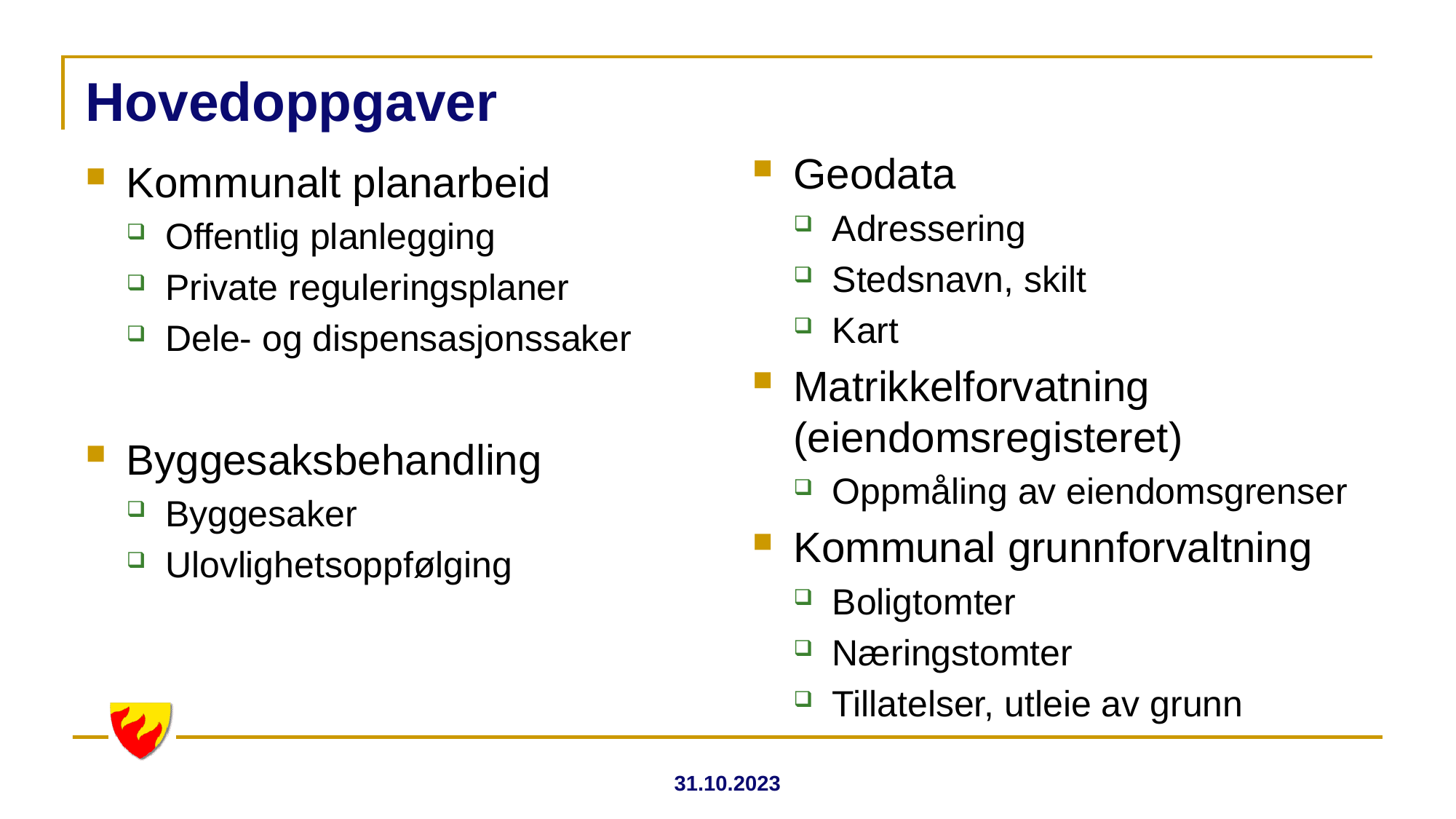

# Hovedoppgaver
Geodata
Adressering
Stedsnavn, skilt
Kart
Matrikkelforvatning (eiendomsregisteret)
Oppmåling av eiendomsgrenser
Kommunal grunnforvaltning
Boligtomter
Næringstomter
Tillatelser, utleie av grunn

Kommunalt planarbeid
Offentlig planlegging
Private reguleringsplaner
Dele- og dispensasjonssaker

Byggesaksbehandling
Byggesaker
Ulovlighetsoppfølging

31.10.2023